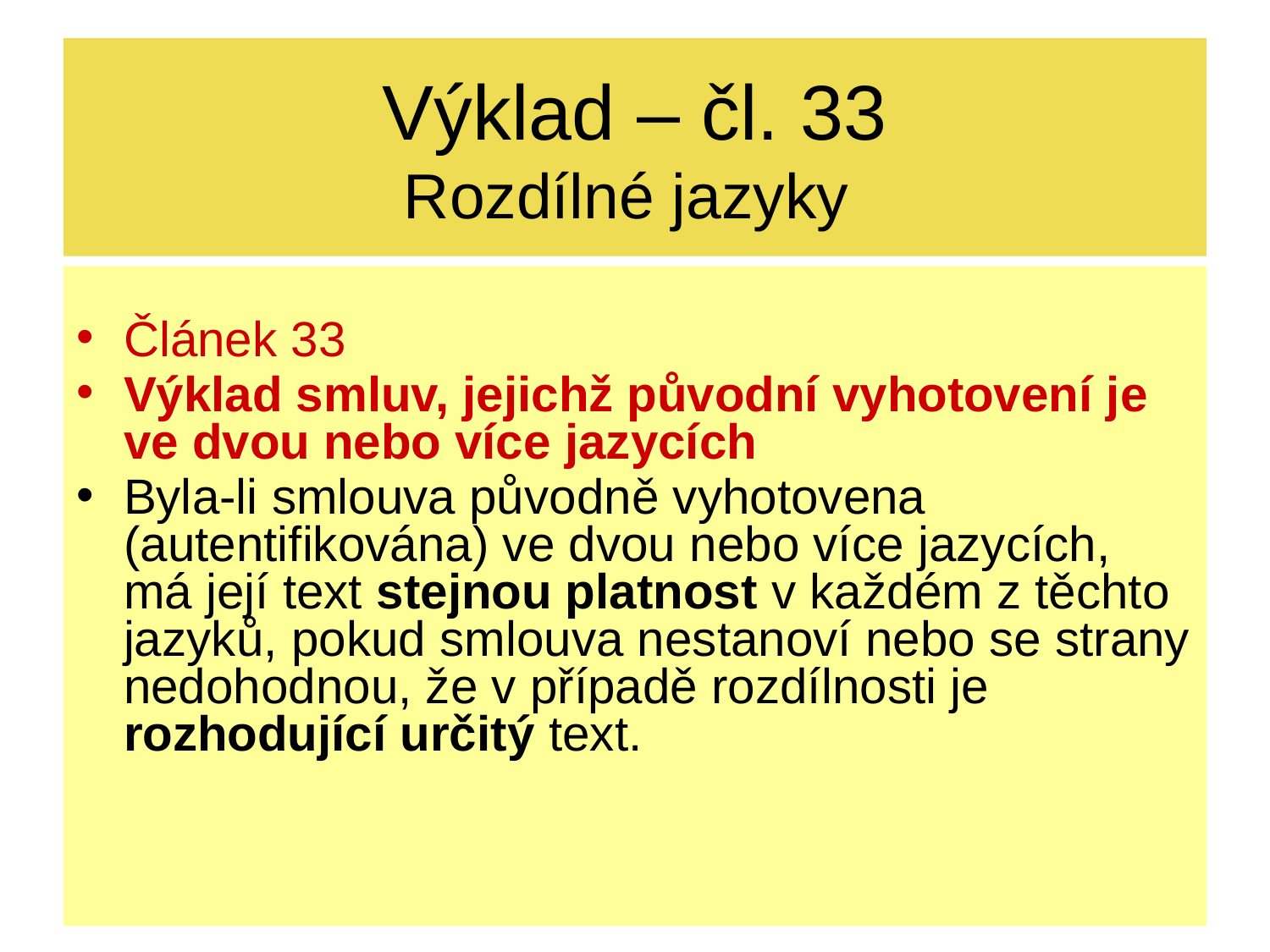

# Výklad – čl. 33 Rozdílné jazyky

Článek 33
Výklad smluv, jejichž původní vyhotovení je ve dvou nebo více jazycích
Byla-li smlouva původně vyhotovena (autentifikována) ve dvou nebo více jazycích, má její text stejnou platnost v každém z těchto jazyků, pokud smlouva nestanoví nebo se strany nedohodnou, že v případě rozdílnosti je rozhodující určitý text.